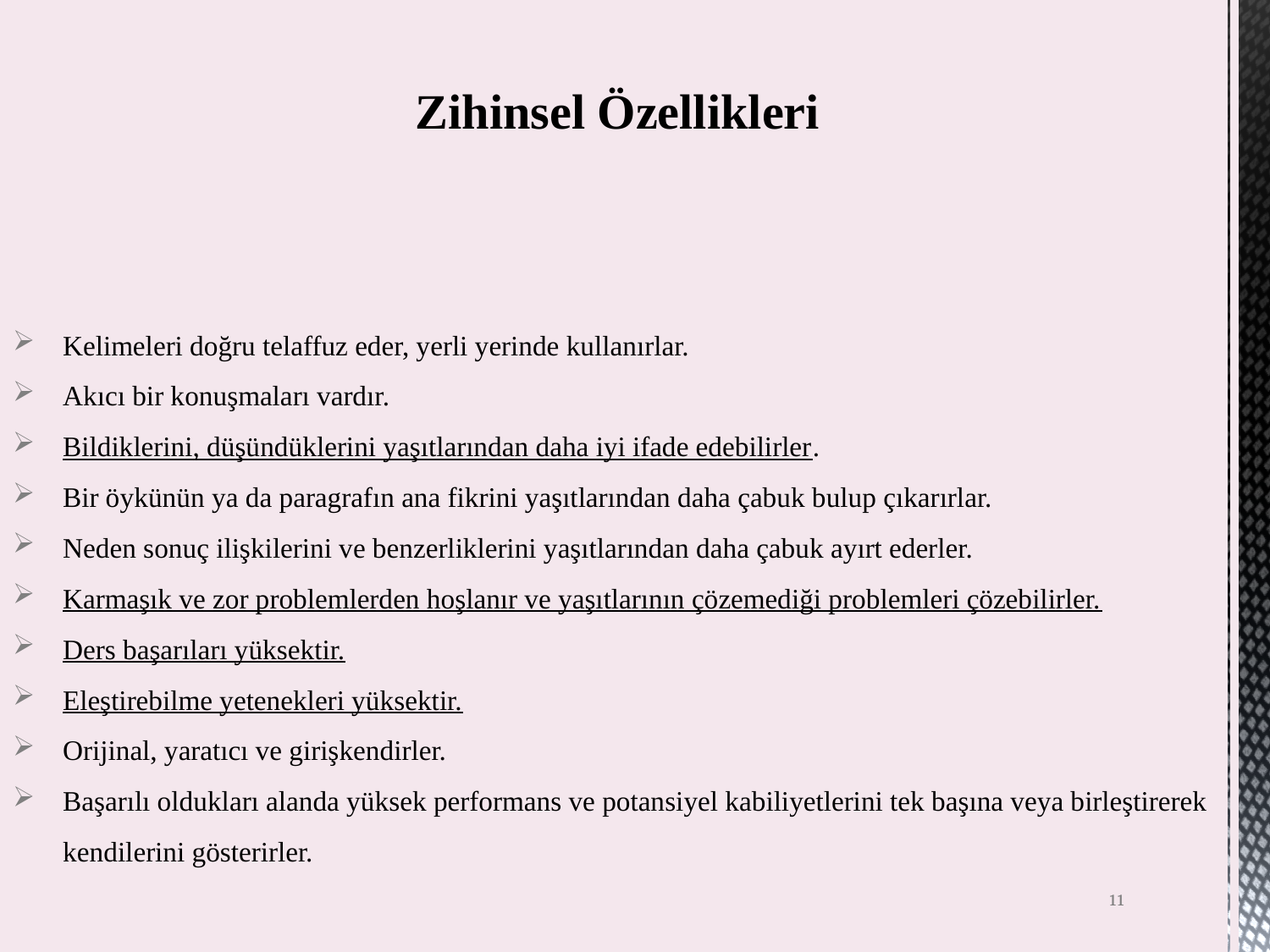

# Zihinsel Özellikleri
Kelimeleri doğru telaffuz eder, yerli yerinde kullanırlar.
Akıcı bir konuşmaları vardır.
Bildiklerini, düşündüklerini yaşıtlarından daha iyi ifade edebilirler.
Bir öykünün ya da paragrafın ana fikrini yaşıtlarından daha çabuk bulup çıkarırlar.
Neden sonuç ilişkilerini ve benzerliklerini yaşıtlarından daha çabuk ayırt ederler.
Karmaşık ve zor problemlerden hoşlanır ve yaşıtlarının çözemediği problemleri çözebilirler.
Ders başarıları yüksektir.
Eleştirebilme yetenekleri yüksektir.
Orijinal, yaratıcı ve girişkendirler.
Başarılı oldukları alanda yüksek performans ve potansiyel kabiliyetlerini tek başına veya birleştirerek kendilerini gösterirler.
11